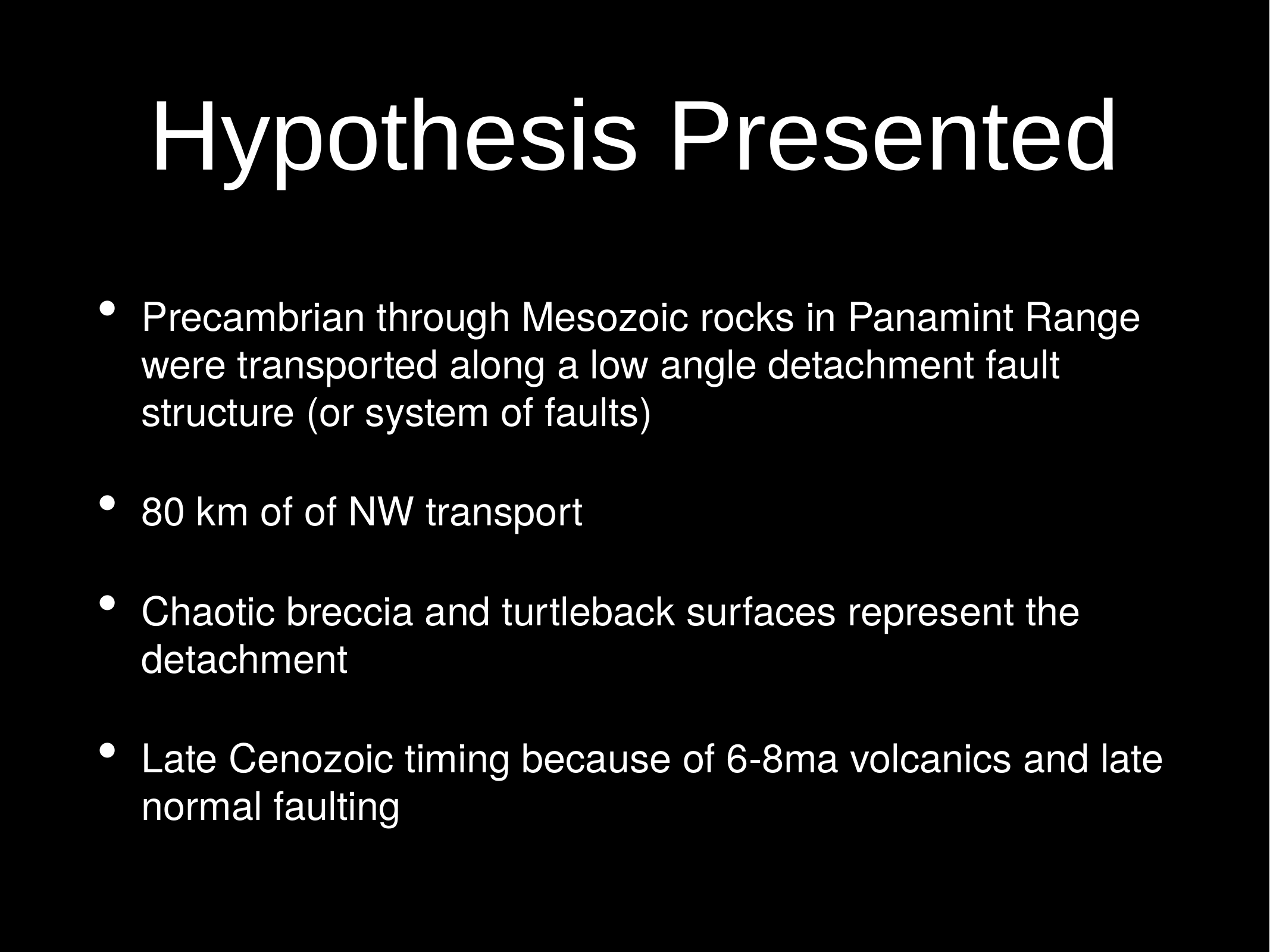

# Hypothesis Presented
Precambrian through Mesozoic rocks in Panamint Range were transported along a low angle detachment fault structure (or system of faults)
80 km of of NW transport
Chaotic breccia and turtleback surfaces represent the detachment
Late Cenozoic timing because of 6-8ma volcanics and late normal faulting